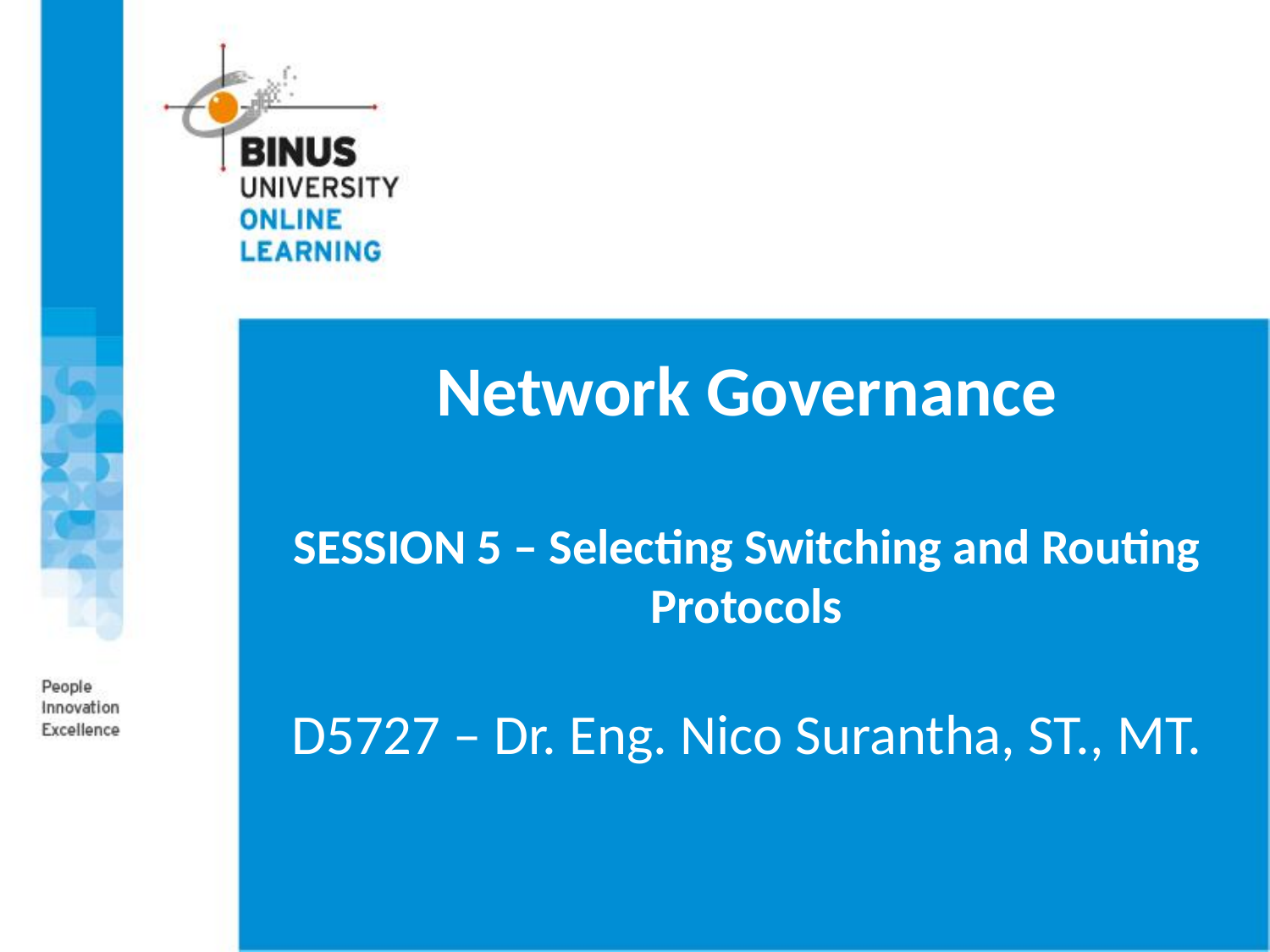

# Network Governance SESSION 5 – Selecting Switching and Routing Protocols
D5727 – Dr. Eng. Nico Surantha, ST., MT.